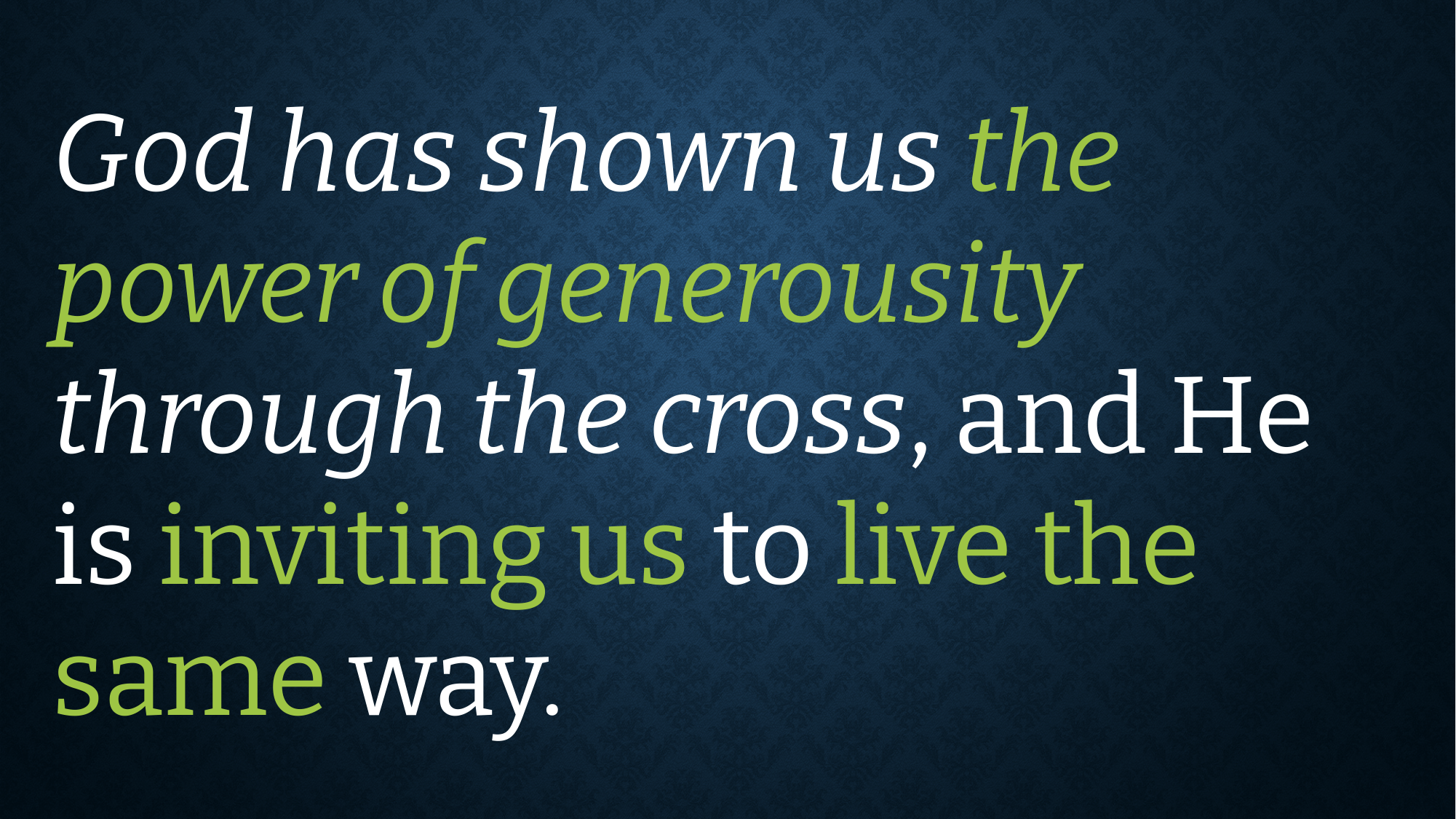

God has shown us the power of generousity through the cross, and He is inviting us to live the same way.